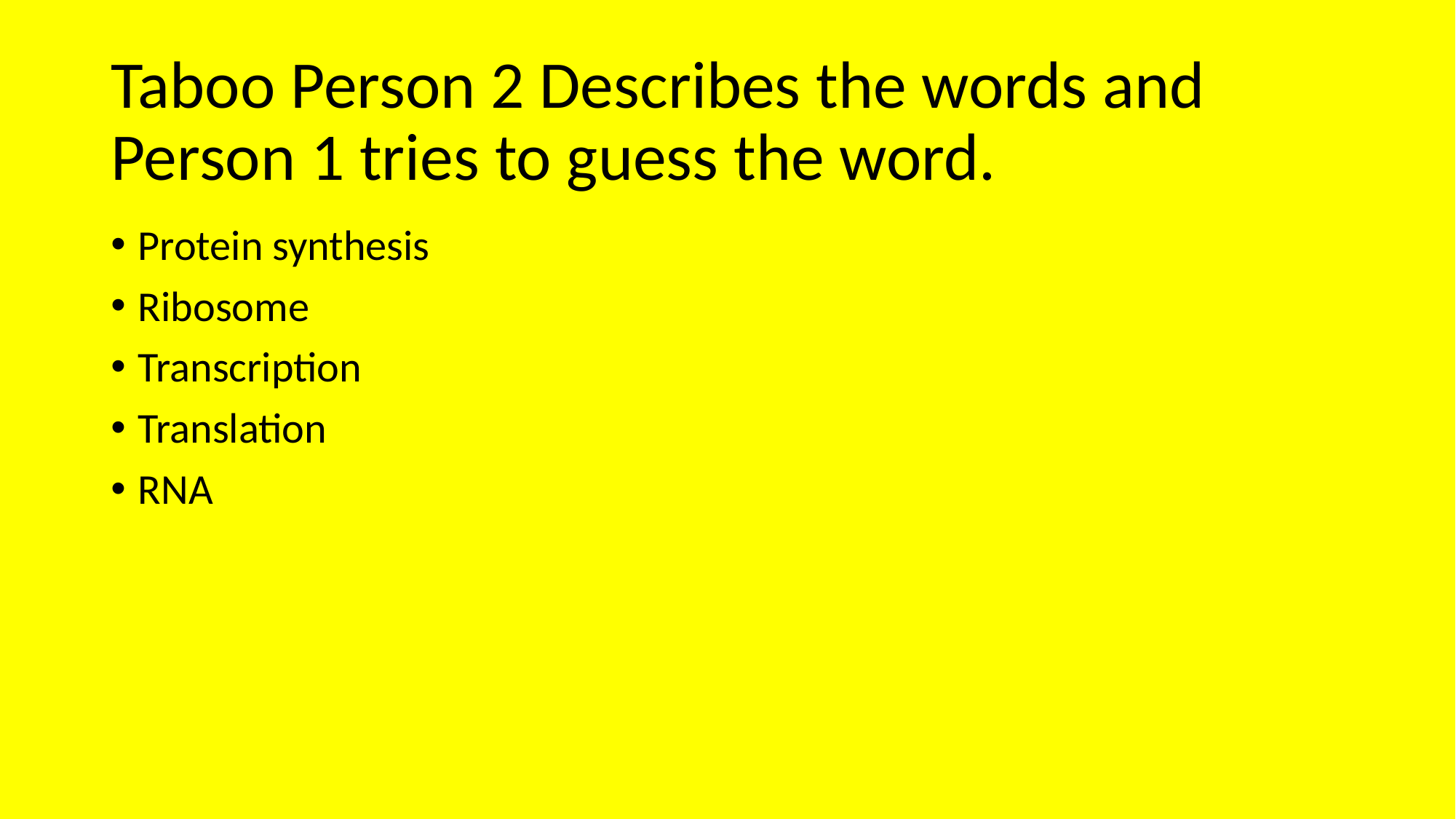

# Taboo Person 2 Describes the words and Person 1 tries to guess the word.
Protein synthesis
Ribosome
Transcription
Translation
RNA